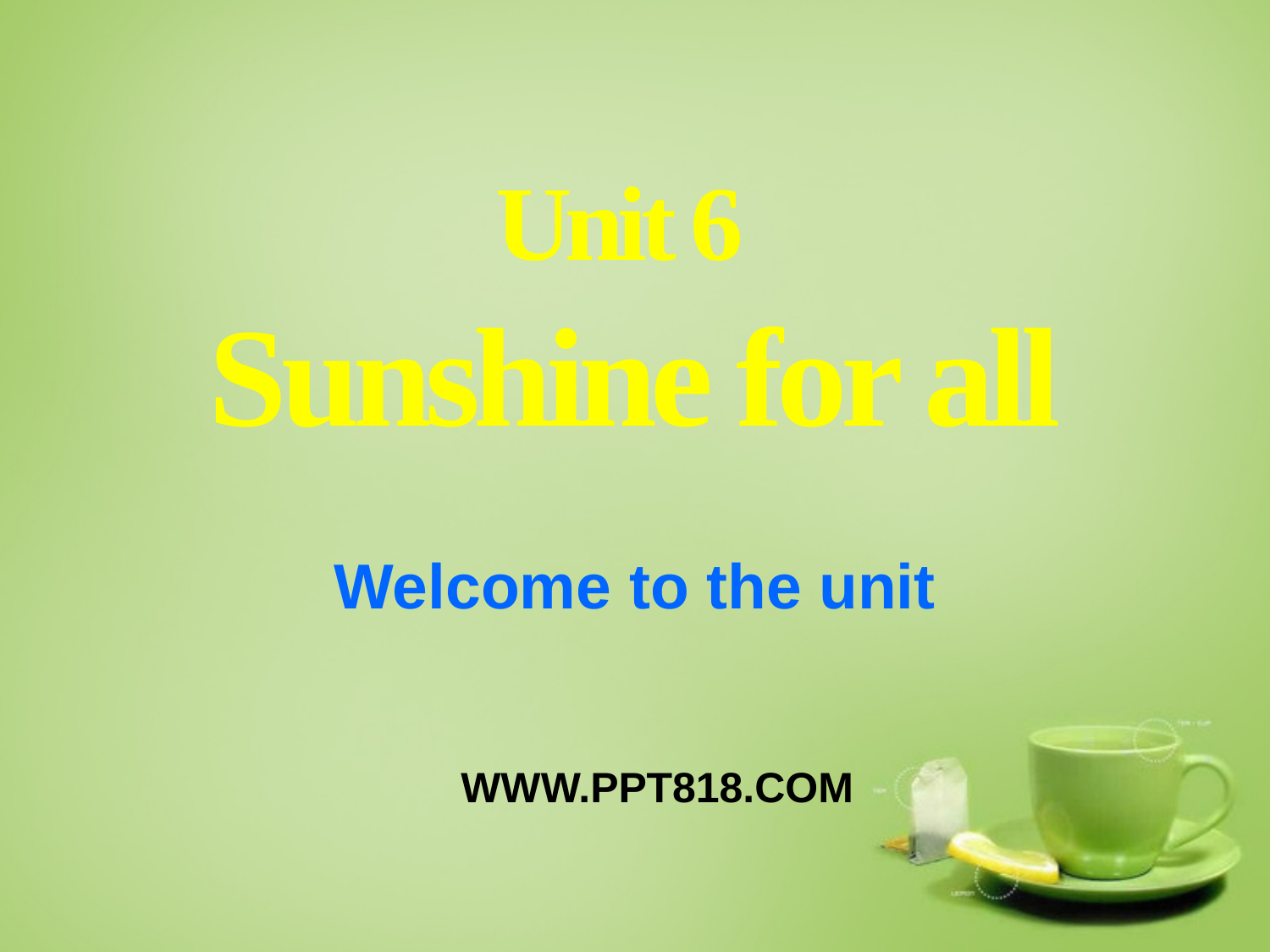

Unit 6
Sunshine for all
Welcome to the unit
WWW.PPT818.COM